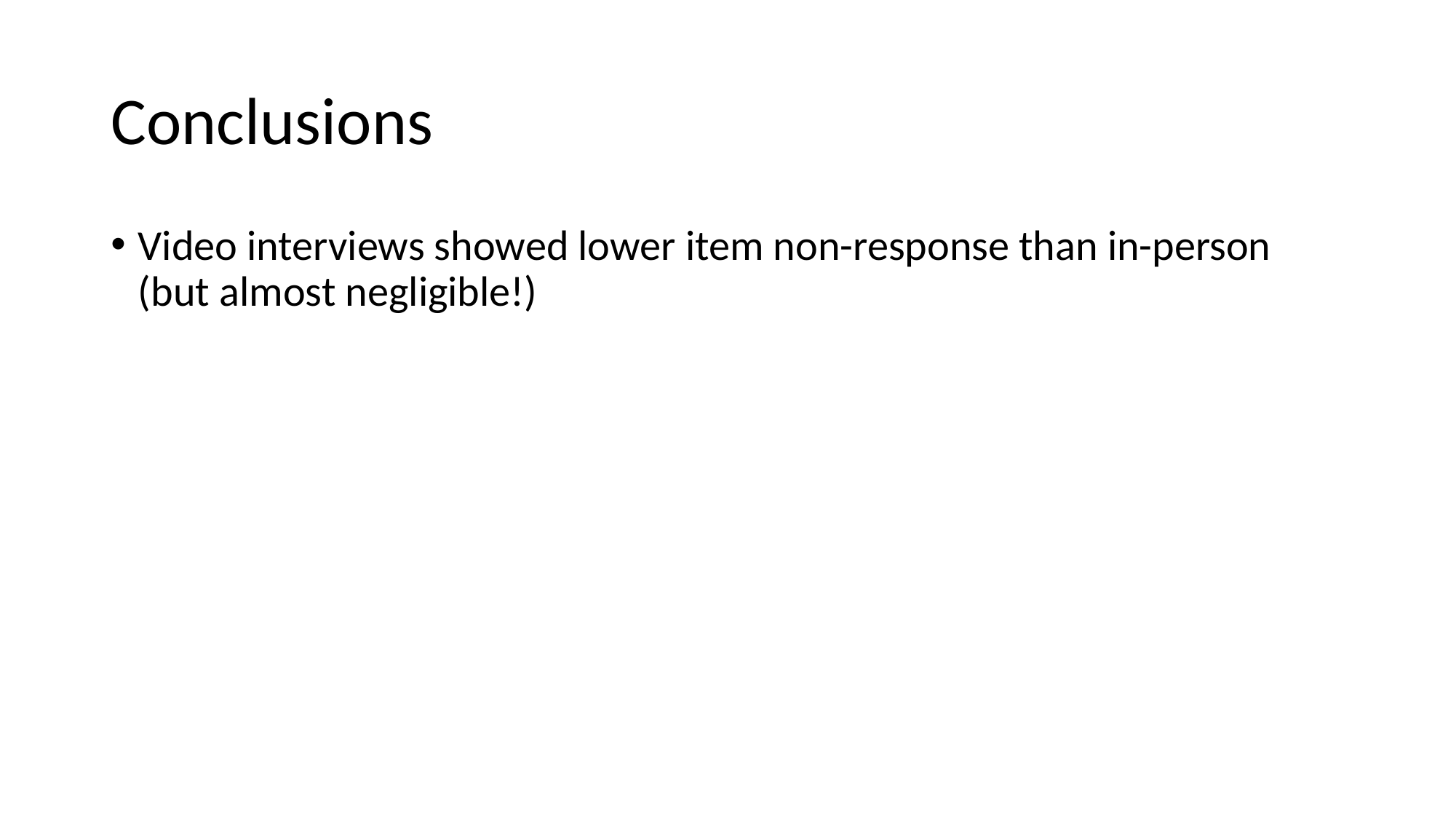

# Conclusions
Video interviews showed lower item non-response than in-person (but almost negligible!)